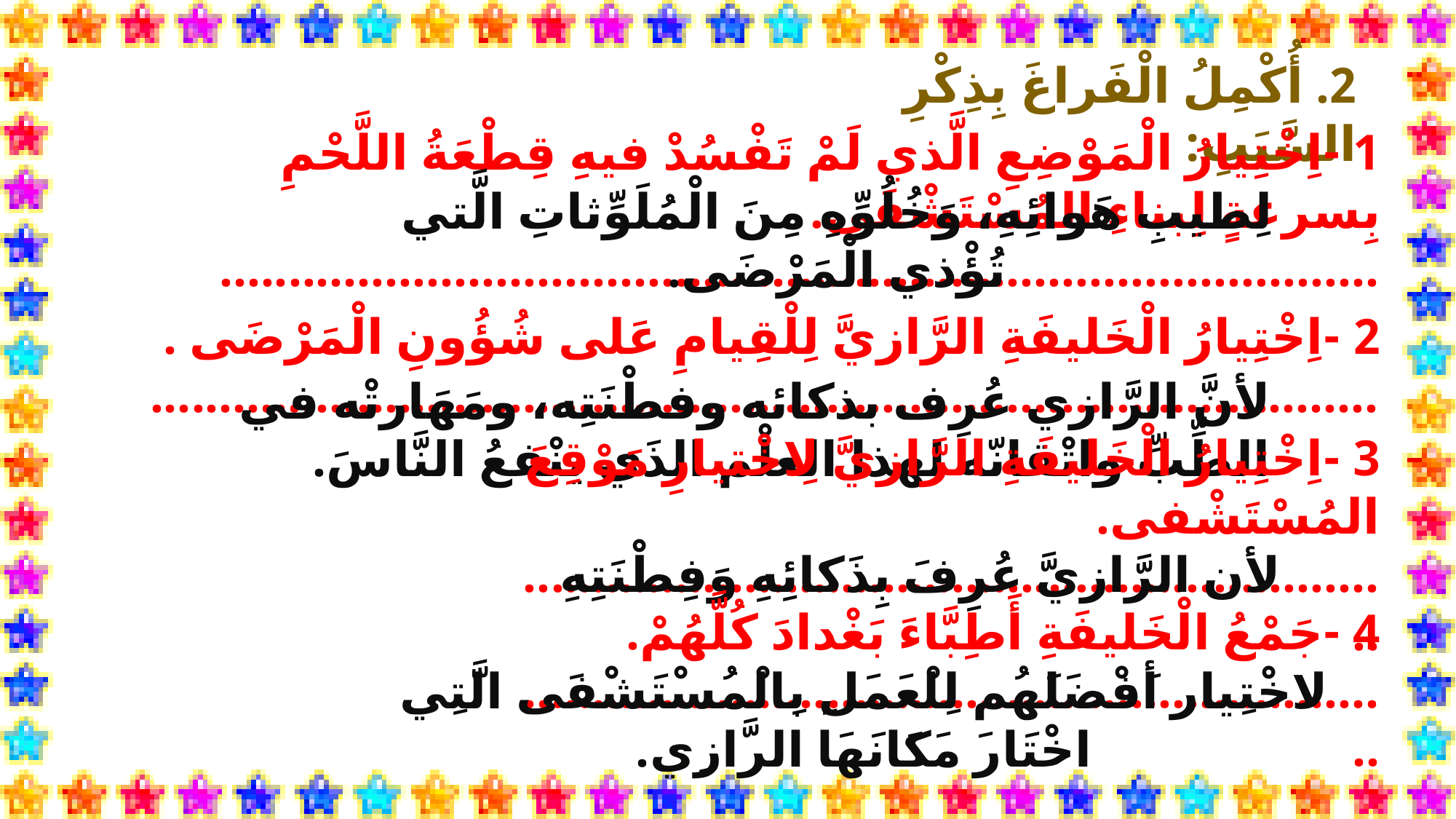

2. أُكْمِلُ الْفَراغَ بِذِكْرِ السَّبَبِ:
1 -	اِخْتِيارُ الْمَوْضِعِ الَّذي لَمْ تَفْسُدْ فيهِ قِطْعَةُ اللَّحْمِ بِسرعةٍ لِبناءِ المُسْتَشْفَى.
....................................................................................
لِطيبِ هَوائِهِ، وَخُلُوِّهِ مِنَ الْمُلَوِّثاتِ الَّتي تُؤْذي الْمَرْضَى.
2 -	اِخْتِيارُ الْخَليفَةِ الرَّازيَّ لِلْقِيامِ عَلى شُؤُونِ الْمَرْضَى .
.........................................................................................
لأنَّ الرَّازي عُرِف بذكائه وفطْنَتِه، ومَهَارتْه في الطِّبِّ واتْقانّه لهذا العلْم الذَي ينْفعُ النَّاسَ.
3 -	اِخْتِيارُ الْخَليفَةِ الرَّازيَّ لِاخْتيارِ مَوْقِعَ المُسْتَشْفى.
................................................................
 لأن الرَّازيَّ عُرِفَ بِذَكائِهِ وَفِطْنَتِهِ
4 -	جَمْعُ الْخَليفَةِ أَطِبَّاءَ بَغْدادَ كُلَّهُمْ.
................................................................
لاخْتِيار أَفْضَلَهُم لِلْعَمَلِ بِالْمُسْتَشْفَى الَّتِي اخْتَارَ مَكَانَهَا الرَّازِي.